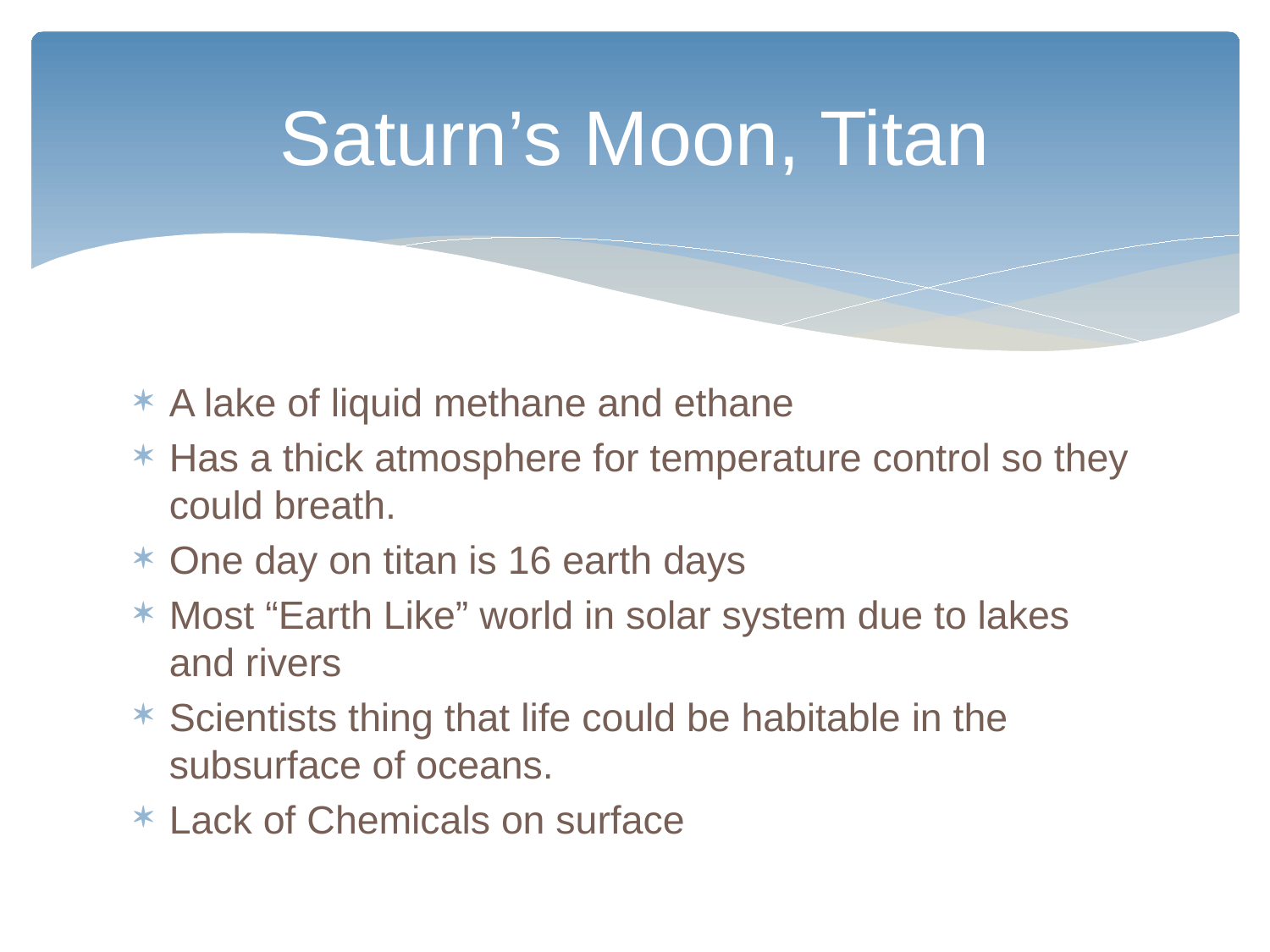

# Saturn’s Moon, Titan
A lake of liquid methane and ethane
Has a thick atmosphere for temperature control so they could breath.
One day on titan is 16 earth days
Most “Earth Like” world in solar system due to lakes and rivers
Scientists thing that life could be habitable in the subsurface of oceans.
Lack of Chemicals on surface